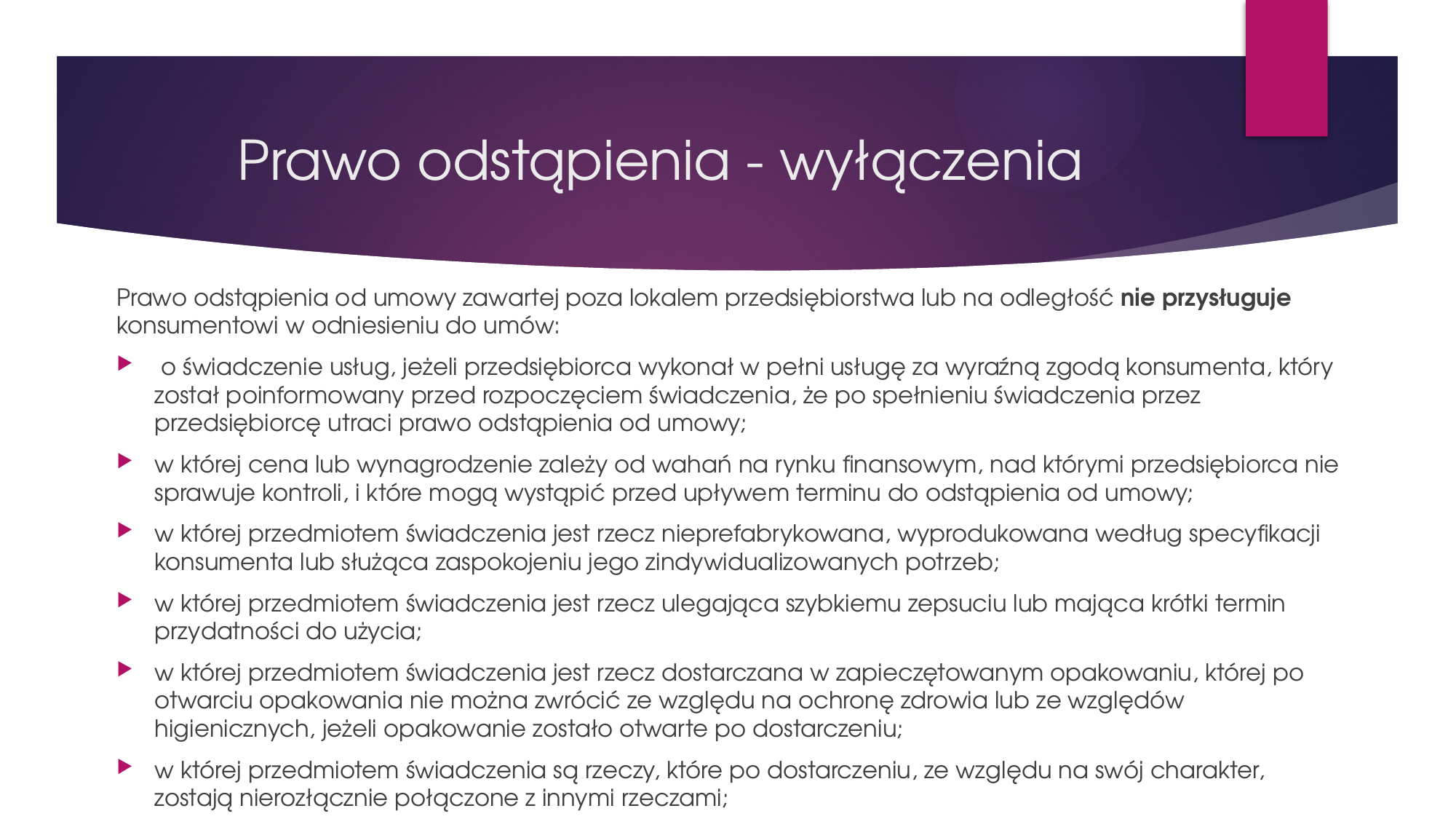

# Prawo odstąpienia - wyłączenia
Prawo odstąpienia od umowy zawartej poza lokalem przedsiębiorstwa lub na odległość nie przysługuje konsumentowi w odniesieniu do umów:
 o świadczenie usług, jeżeli przedsiębiorca wykonał w pełni usługę za wyraźną zgodą konsumenta, który został poinformowany przed rozpoczęciem świadczenia, że po spełnieniu świadczenia przez przedsiębiorcę utraci prawo odstąpienia od umowy;
w której cena lub wynagrodzenie zależy od wahań na rynku finansowym, nad którymi przedsiębiorca nie sprawuje kontroli, i które mogą wystąpić przed upływem terminu do odstąpienia od umowy;
w której przedmiotem świadczenia jest rzecz nieprefabrykowana, wyprodukowana według specyfikacji konsumenta lub służąca zaspokojeniu jego zindywidualizowanych potrzeb;
w której przedmiotem świadczenia jest rzecz ulegająca szybkiemu zepsuciu lub mająca krótki termin przydatności do użycia;
w której przedmiotem świadczenia jest rzecz dostarczana w zapieczętowanym opakowaniu, której po otwarciu opakowania nie można zwrócić ze względu na ochronę zdrowia lub ze względów higienicznych, jeżeli opakowanie zostało otwarte po dostarczeniu;
w której przedmiotem świadczenia są rzeczy, które po dostarczeniu, ze względu na swój charakter, zostają nierozłącznie połączone z innymi rzeczami;